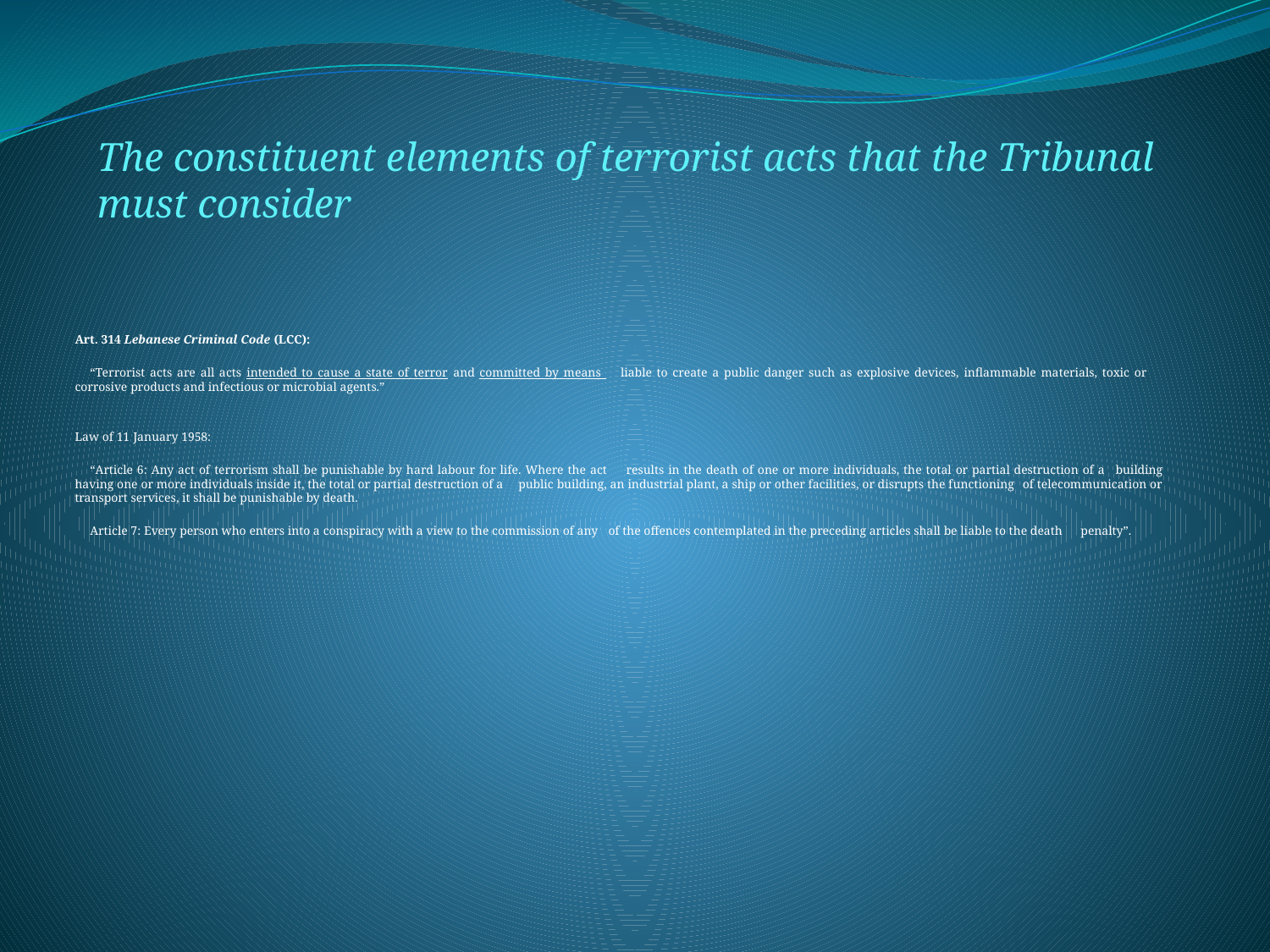

The constituent elements of terrorist acts that the Tribunal must consider
Art. 314 Lebanese Criminal Code (LCC):

	“Terrorist acts are all acts intended to cause a state of terror and committed by means 	liable to create a public danger such as explosive devices, inflammable materials, toxic or 	corrosive products and infectious or microbial agents.”

Law of 11 January 1958:

	“Article 6: Any act of terrorism shall be punishable by hard labour for life. Where the act 	results in the death of one or more individuals, the total or partial destruction of a 	building having one or more individuals inside it, the total or partial destruction of a 	public building, an industrial plant, a ship or other facilities, or disrupts the functioning 	of telecommunication or transport services, it shall be punishable by death.

	Article 7: Every person who enters into a conspiracy with a view to the commission of any 	of the offences contemplated in the preceding articles shall be liable to the death 	penalty”.